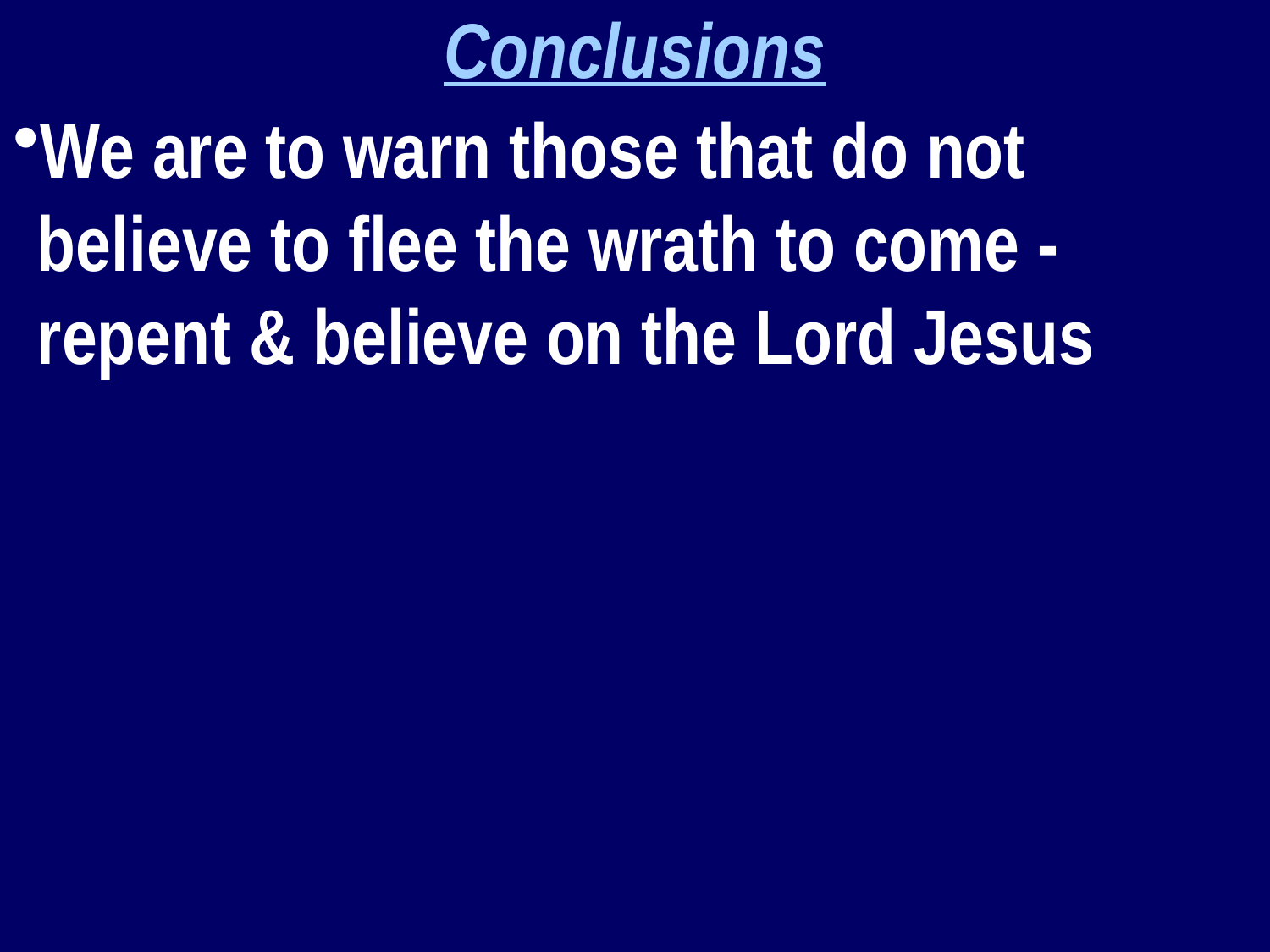

Conclusions
We are to warn those that do not believe to flee the wrath to come - repent & believe on the Lord Jesus